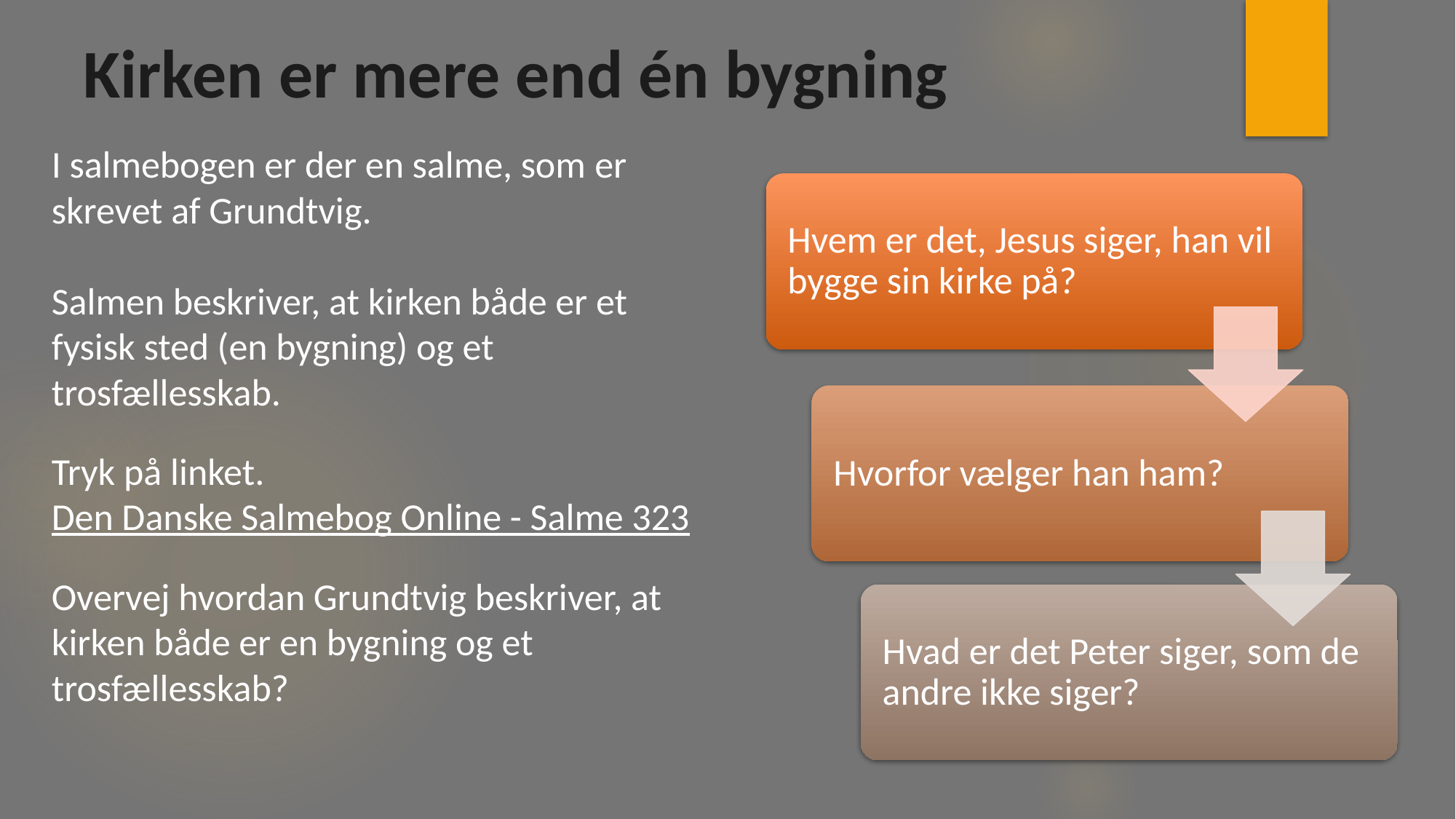

Kirken er mere end én bygning
I salmebogen er der en salme, som er skrevet af Grundtvig.
Salmen beskriver, at kirken både er et fysisk sted (en bygning) og et trosfællesskab.
Tryk på linket. Den Danske Salmebog Online - Salme 323
Overvej hvordan Grundtvig beskriver, at kirken både er en bygning og et trosfællesskab?
Hvem er det, Jesus siger, han vil bygge sin kirke på?
Hvorfor vælger han ham?
Hvad er det Peter siger, som de andre ikke siger?